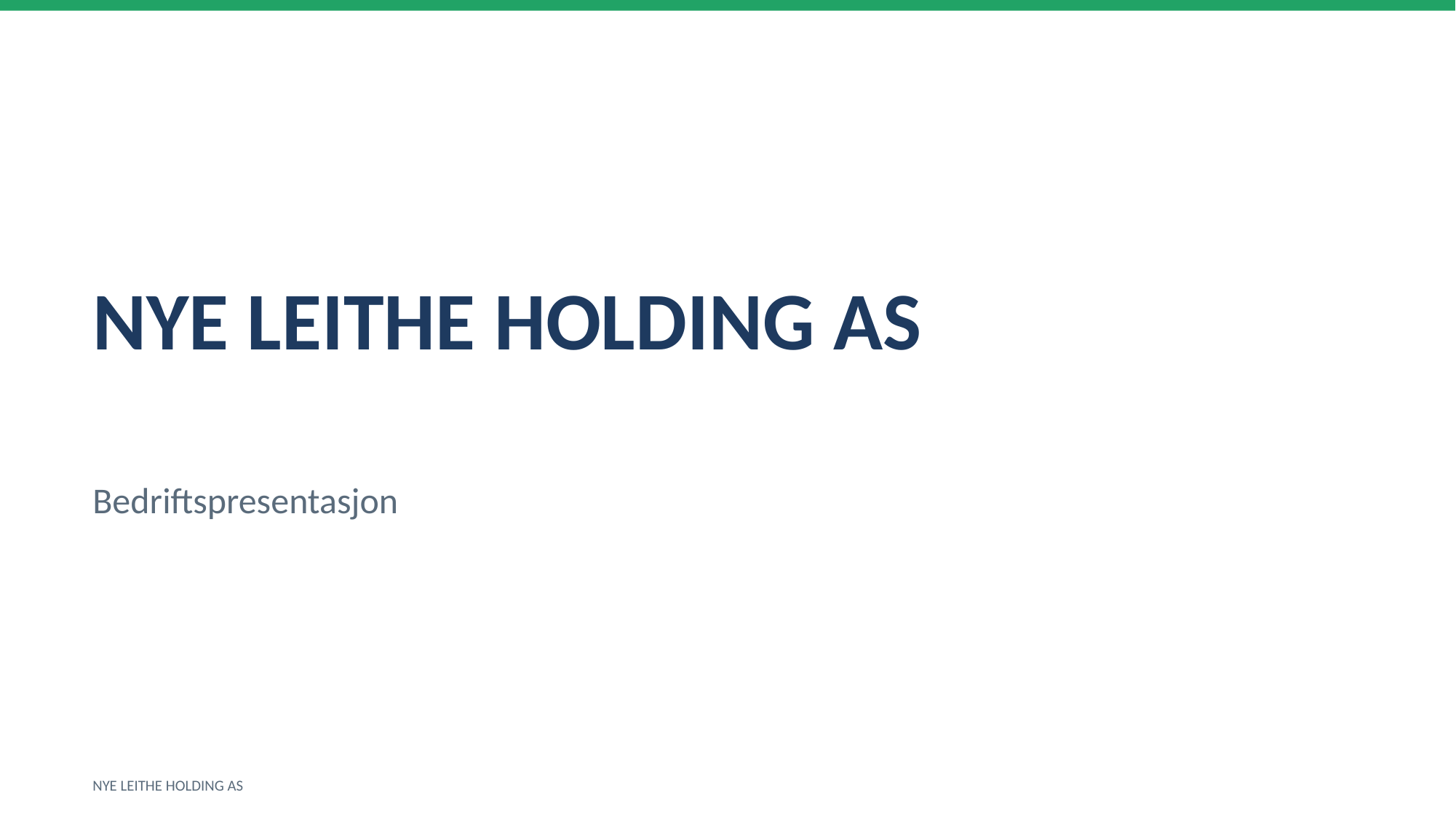

NYE LEITHE HOLDING AS
Bedriftspresentasjon
NYE LEITHE HOLDING AS